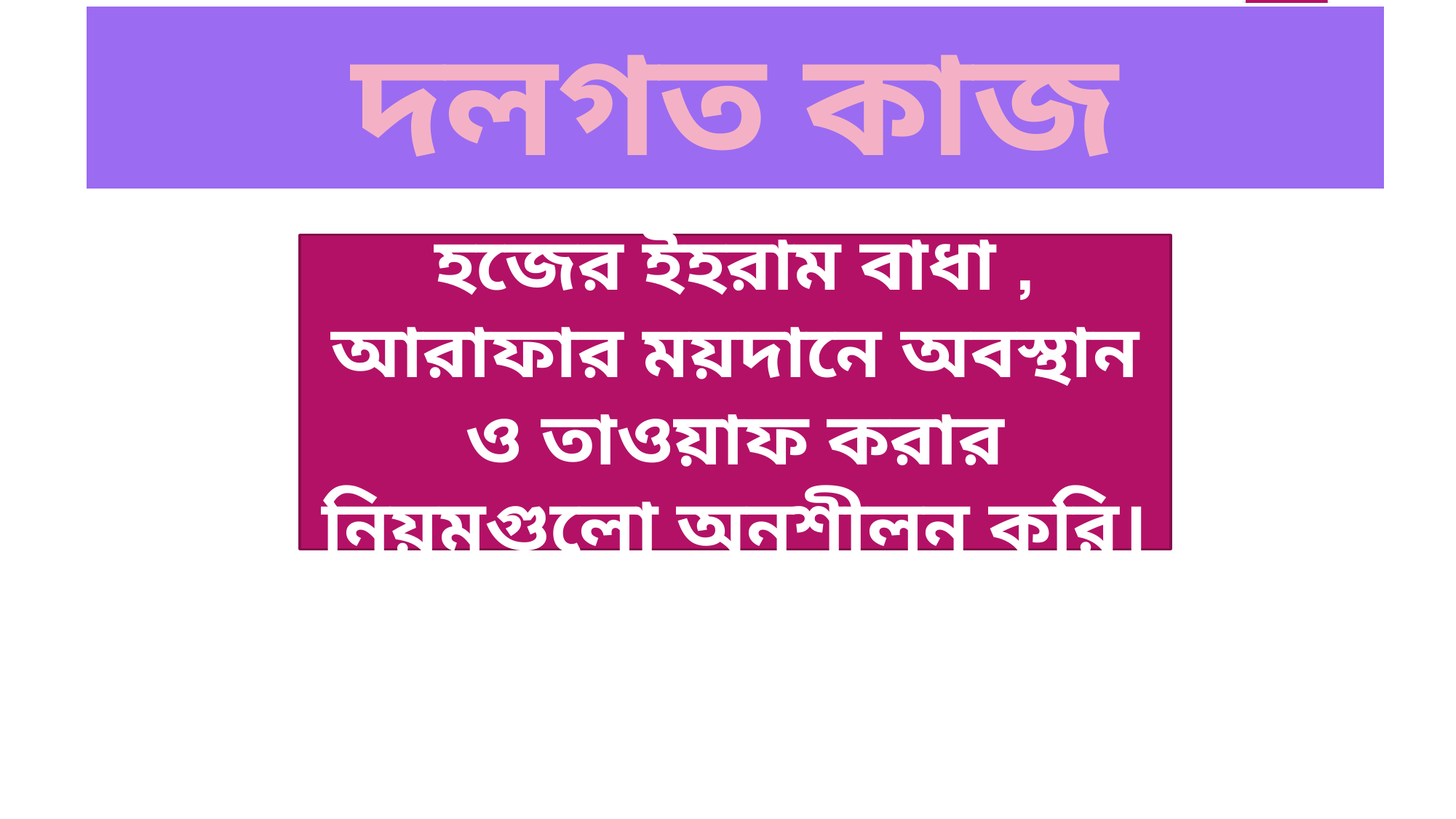

দলগত কাজ
হজের ইহরাম বাধা , আরাফার ময়দানে অবস্থান ও তাওয়াফ করার নিয়মগুলো অনুশীলন করি।